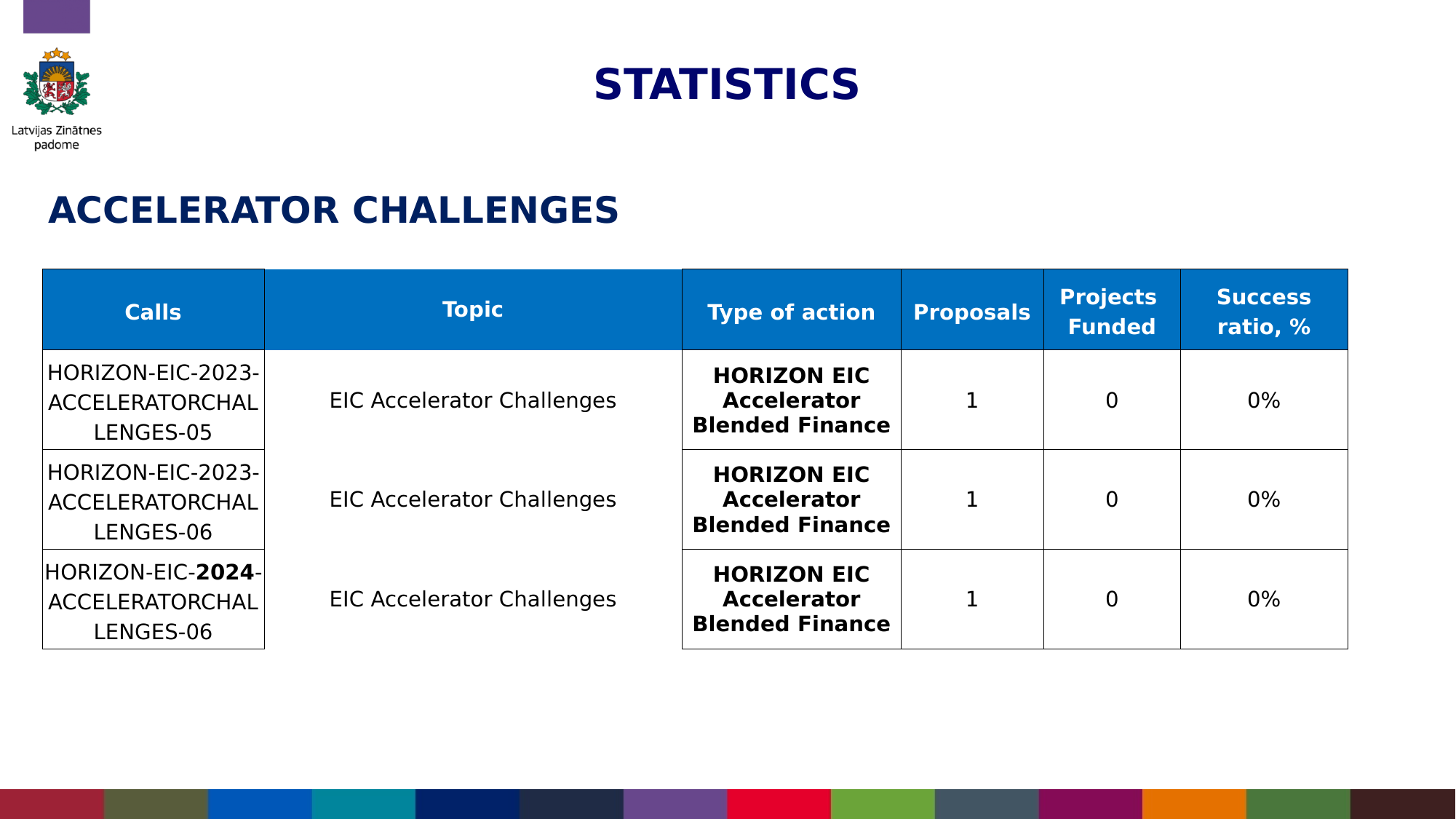

STATISTICS
# ACCELERATOR CHALLENGES
| Calls | Topic | Type of action | Proposals | Projects Funded | Success ratio, % |
| --- | --- | --- | --- | --- | --- |
| HORIZON-EIC-2023-ACCELERATORCHALLENGES-05 | EIC Accelerator Challenges | HORIZON EIC Accelerator Blended Finance | 1 | 0 | 0% |
| HORIZON-EIC-2023-ACCELERATORCHALLENGES-06 | EIC Accelerator Challenges | HORIZON EIC Accelerator Blended Finance | 1 | 0 | 0% |
| HORIZON-EIC-2024-ACCELERATORCHALLENGES-06 | EIC Accelerator Challenges | HORIZON EIC Accelerator Blended Finance | 1 | 0 | 0% |